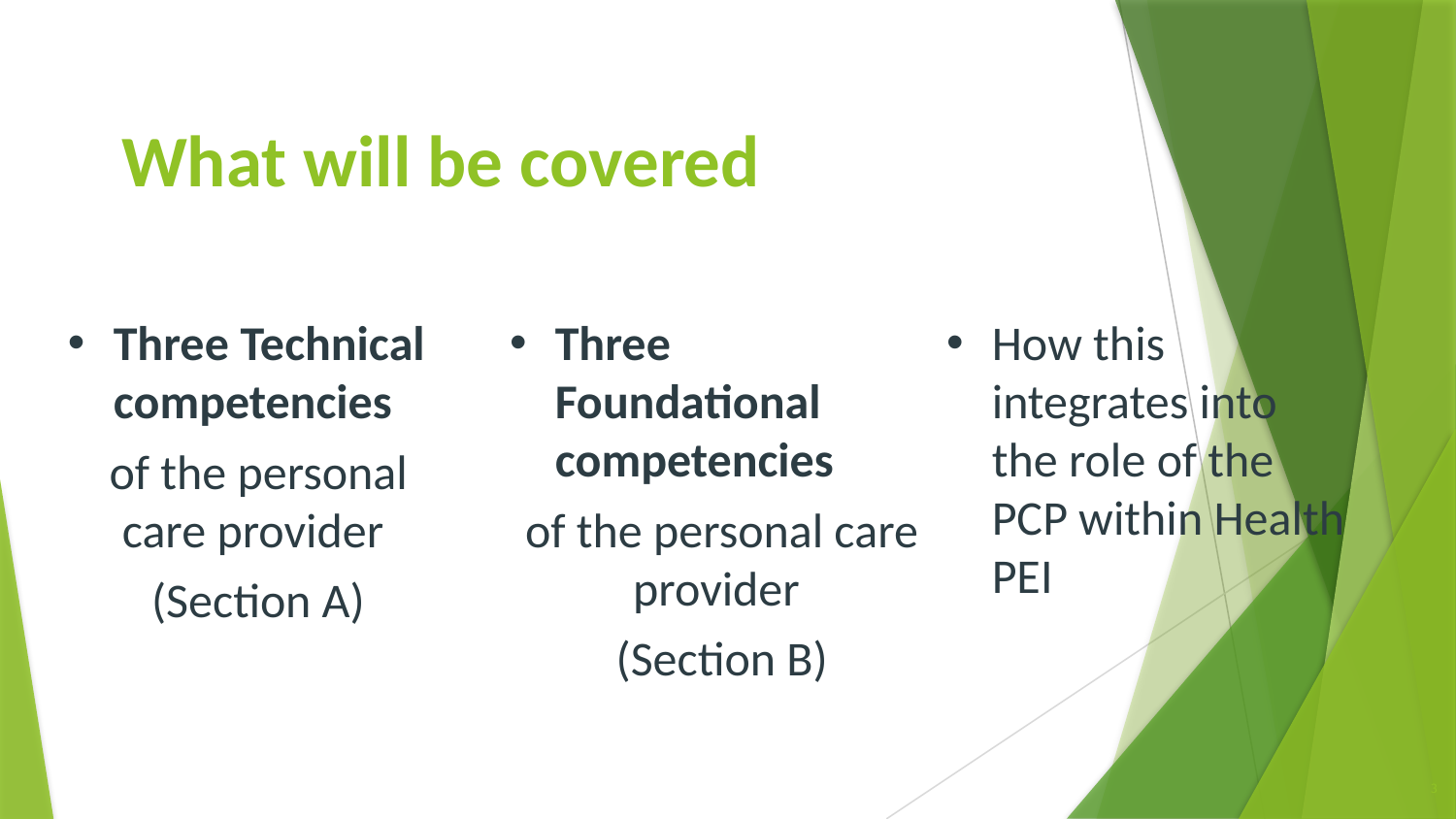

# What will be covered
Three Technical competencies
of the personal care provider
(Section A)
Three Foundational competencies
of the personal care provider
(Section B)

How this integrates into the role of the PCP within Health PEI
3